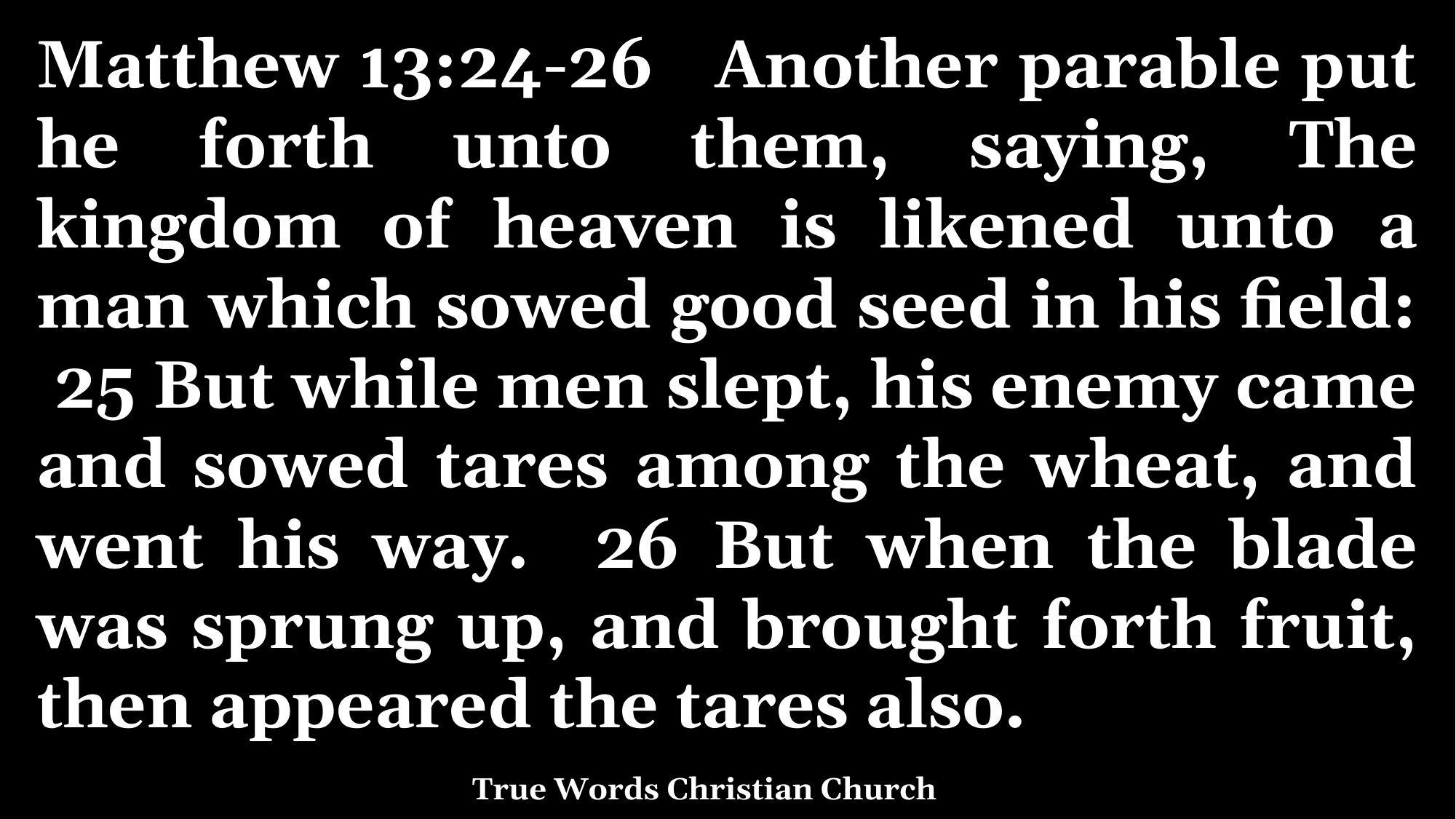

Matthew 13:24-26   Another parable put he forth unto them, saying, The kingdom of heaven is likened unto a man which sowed good seed in his field:  25 But while men slept, his enemy came and sowed tares among the wheat, and went his way.  26 But when the blade was sprung up, and brought forth fruit, then appeared the tares also.
True Words Christian Church